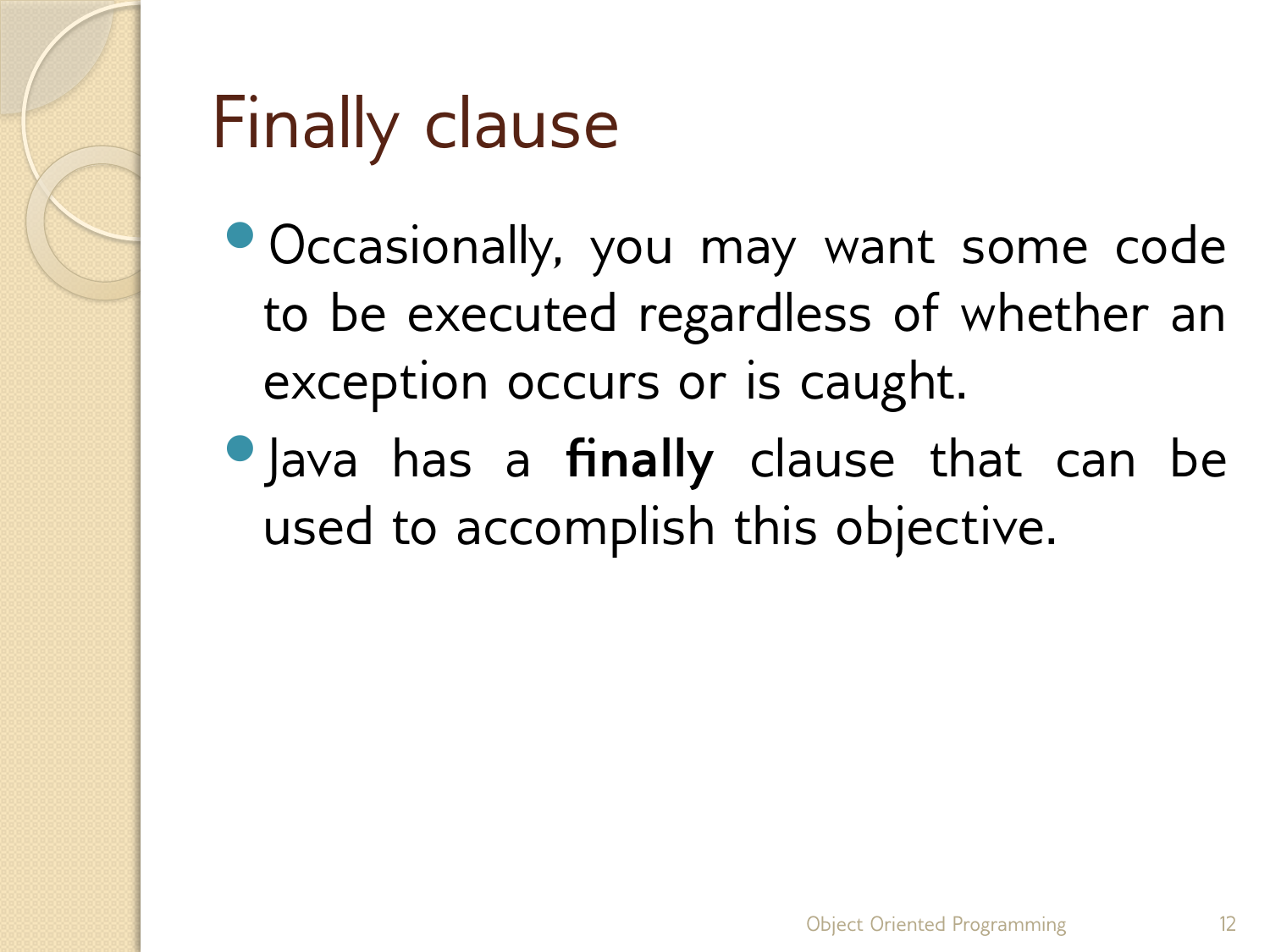

# Finally clause
Occasionally, you may want some code to be executed regardless of whether an exception occurs or is caught.
Java has a finally clause that can be used to accomplish this objective.
Object Oriented Programming
12